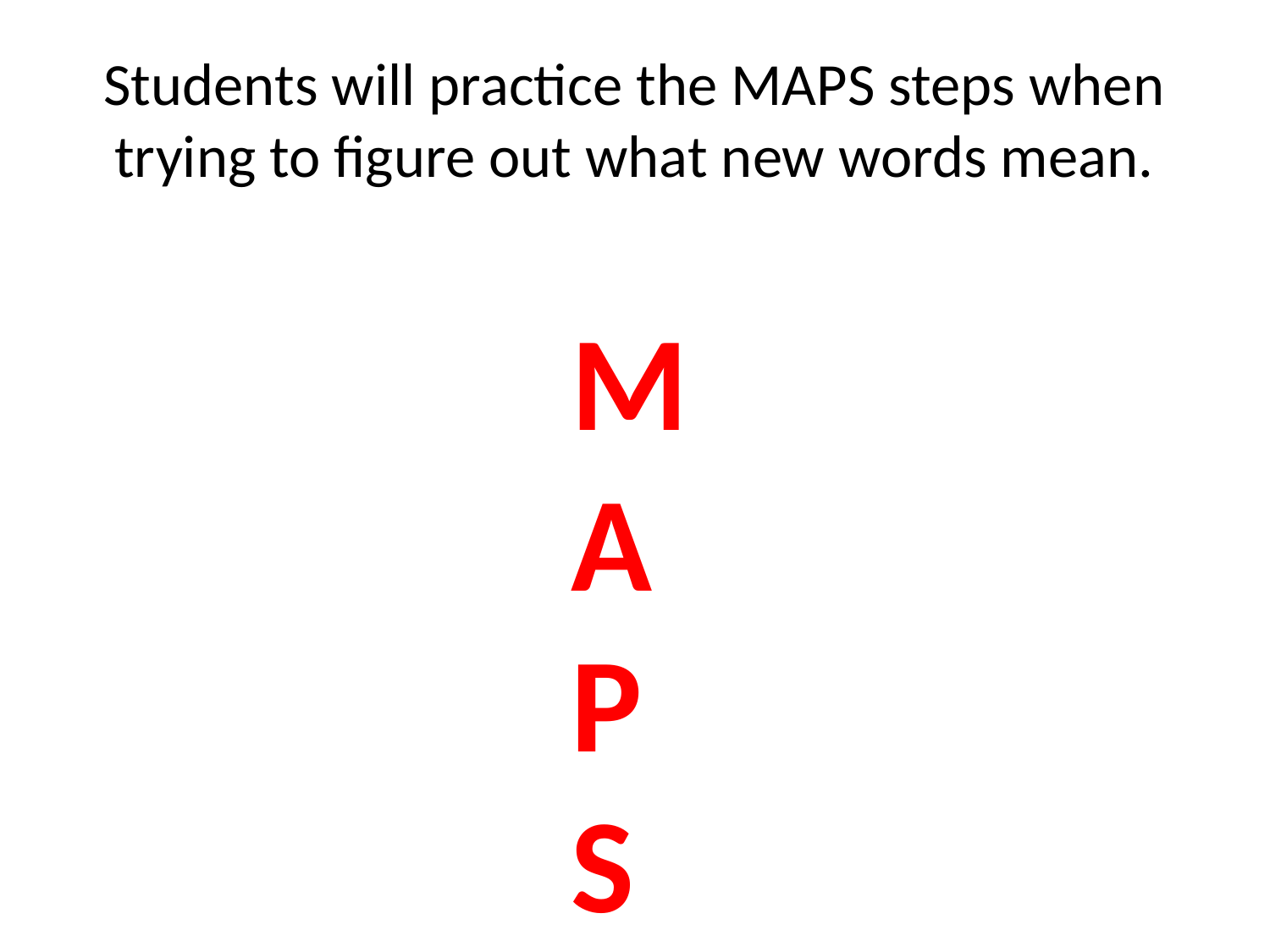

# Students will practice the MAPS steps when trying to figure out what new words mean.
M
A
P
S